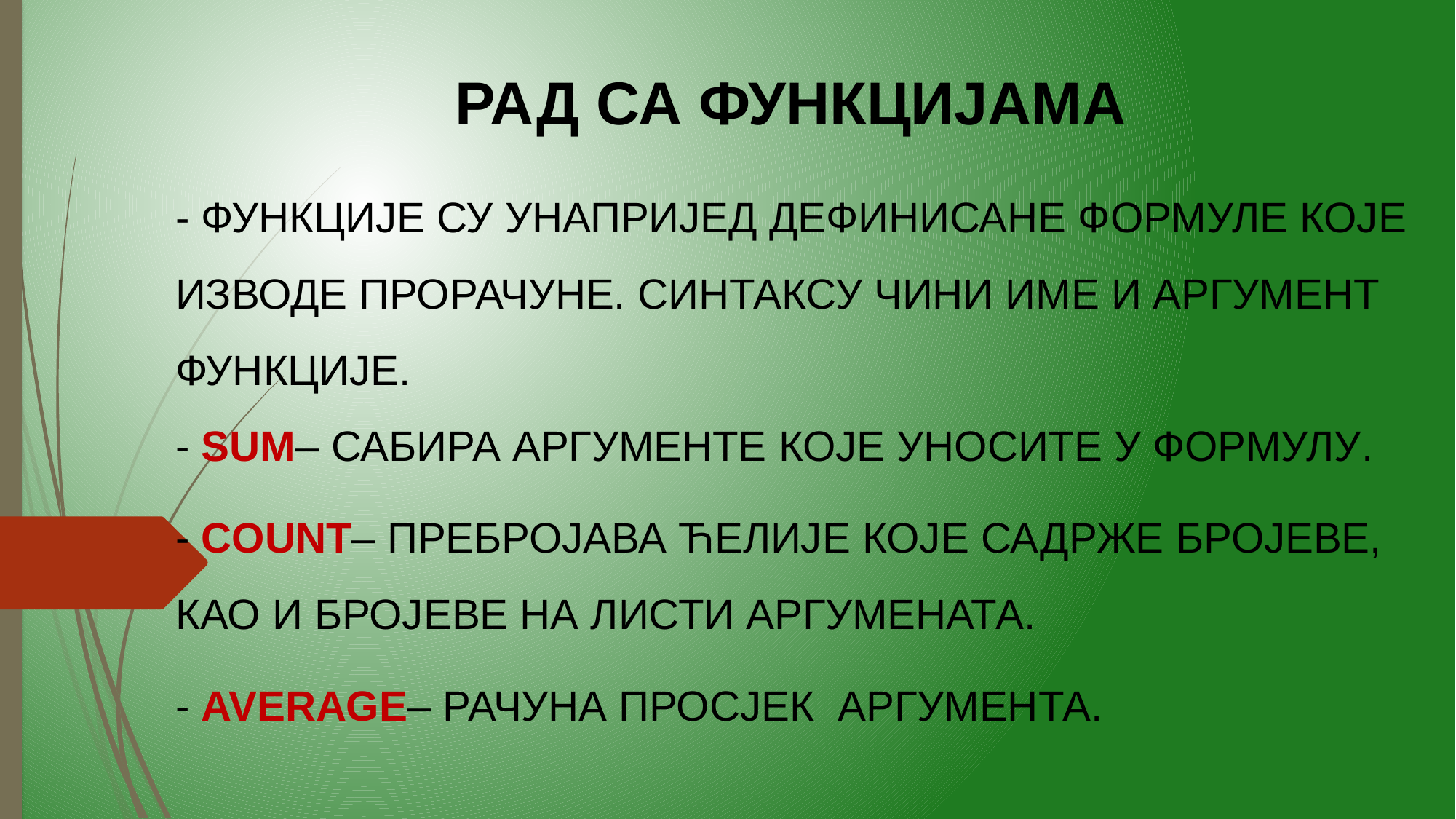

# РАД СА ФУНКЦИЈАМА
- ФУНКЦИЈЕ СУ УНАПРИЈЕД ДЕФИНИСАНЕ ФОРМУЛЕ КОЈЕ ИЗВОДЕ ПРОРАЧУНЕ. СИНТАКСУ ЧИНИ ИМЕ И АРГУМЕНТ ФУНКЦИЈЕ.
- SUM– САБИРА АРГУМЕНТЕ КОЈЕ УНОСИТЕ У ФОРМУЛУ.
- COUNT– ПРЕБРОЈАВА ЋЕЛИЈЕ КОЈЕ САДРЖЕ БРОЈЕВЕ, КАО И БРОЈЕВЕ НА ЛИСТИ АРГУМЕНАТА.
- AVERAGE– РАЧУНА ПРОСЈЕК  АРГУМЕНТА.